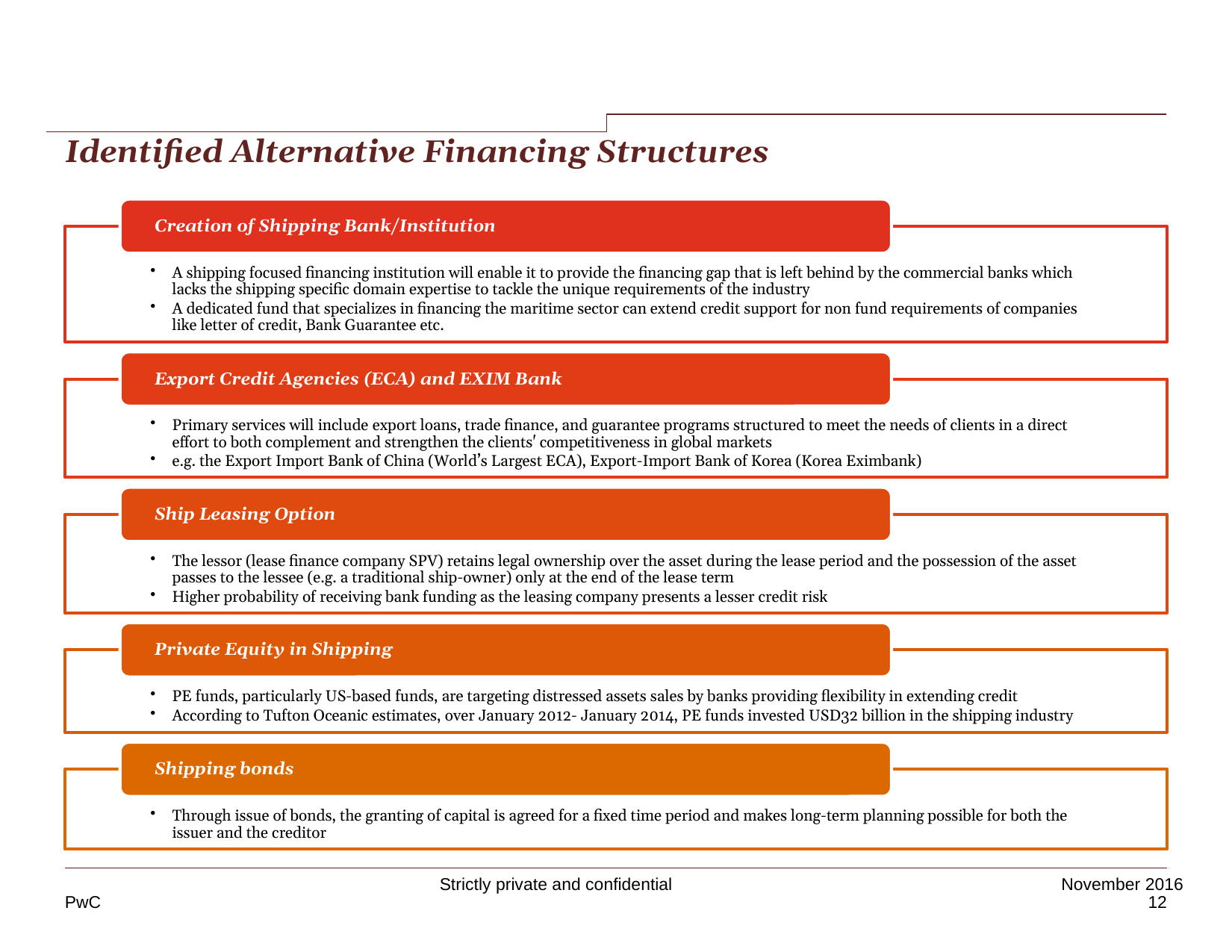

# Identified Alternative Financing Structures
A shipping focused financing institution will enable it to provide the financing gap that is left behind by the commercial banks which lacks the shipping specific domain expertise to tackle the unique requirements of the industry
A dedicated fund that specializes in financing the maritime sector can extend credit support for non fund requirements of companies like letter of credit, Bank Guarantee etc.
Creation of Shipping Bank/Institution
Primary services will include export loans, trade finance, and guarantee programs structured to meet the needs of clients in a direct effort to both complement and strengthen the clients' competitiveness in global markets
e.g. the Export Import Bank of China (World’s Largest ECA), Export-Import Bank of Korea (Korea Eximbank)
Export Credit Agencies (ECA) and EXIM Bank
The lessor (lease finance company SPV) retains legal ownership over the asset during the lease period and the possession of the asset passes to the lessee (e.g. a traditional ship-owner) only at the end of the lease term
Higher probability of receiving bank funding as the leasing company presents a lesser credit risk
Ship Leasing Option
PE funds, particularly US-based funds, are targeting distressed assets sales by banks providing flexibility in extending credit
According to Tufton Oceanic estimates, over January 2012- January 2014, PE funds invested USD32 billion in the shipping industry
Private Equity in Shipping
Through issue of bonds, the granting of capital is agreed for a fixed time period and makes long-term planning possible for both the issuer and the creditor
Shipping bonds
12